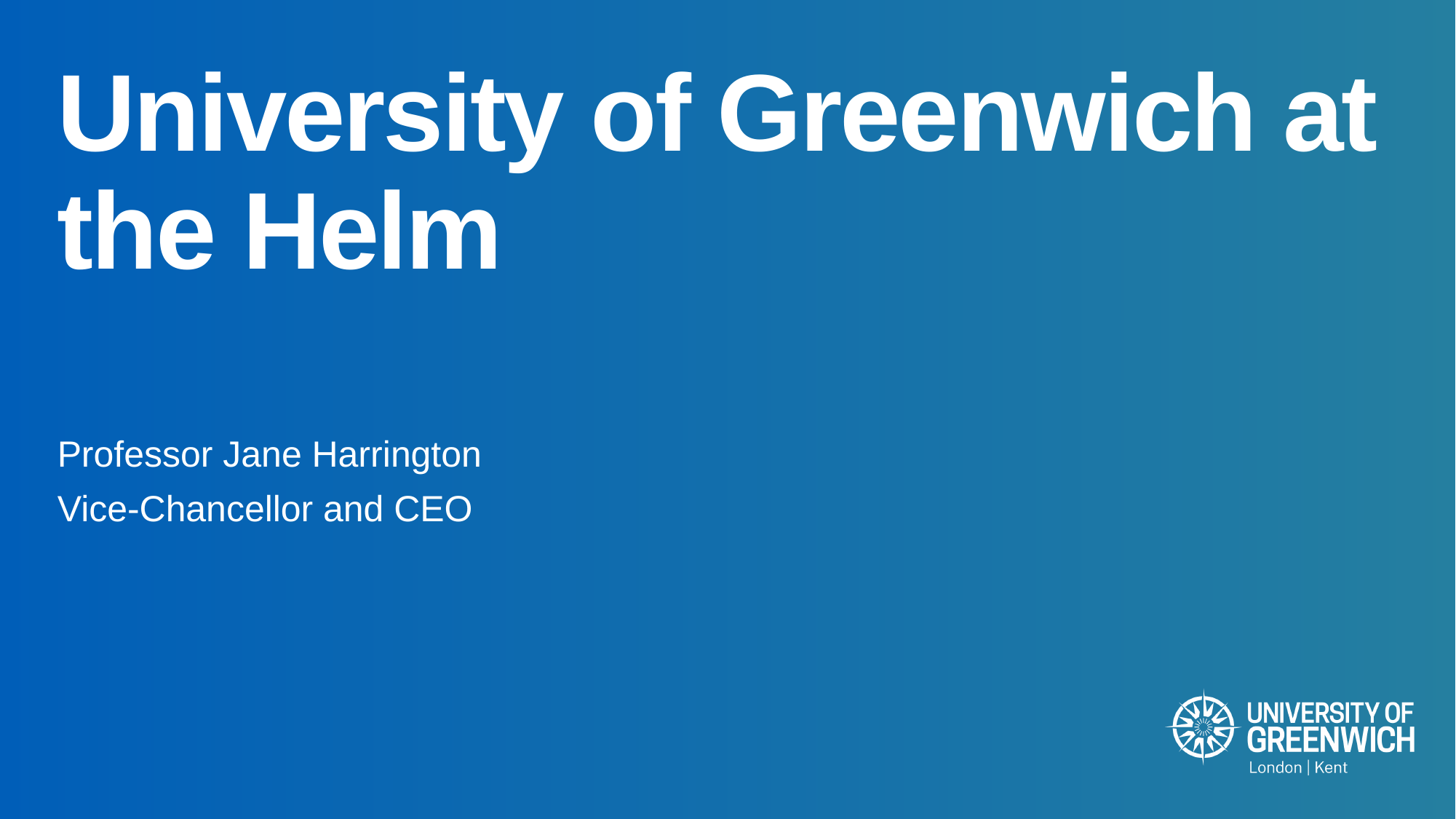

# University of Greenwich at the Helm
Professor Jane Harrington
Vice-Chancellor and CEO